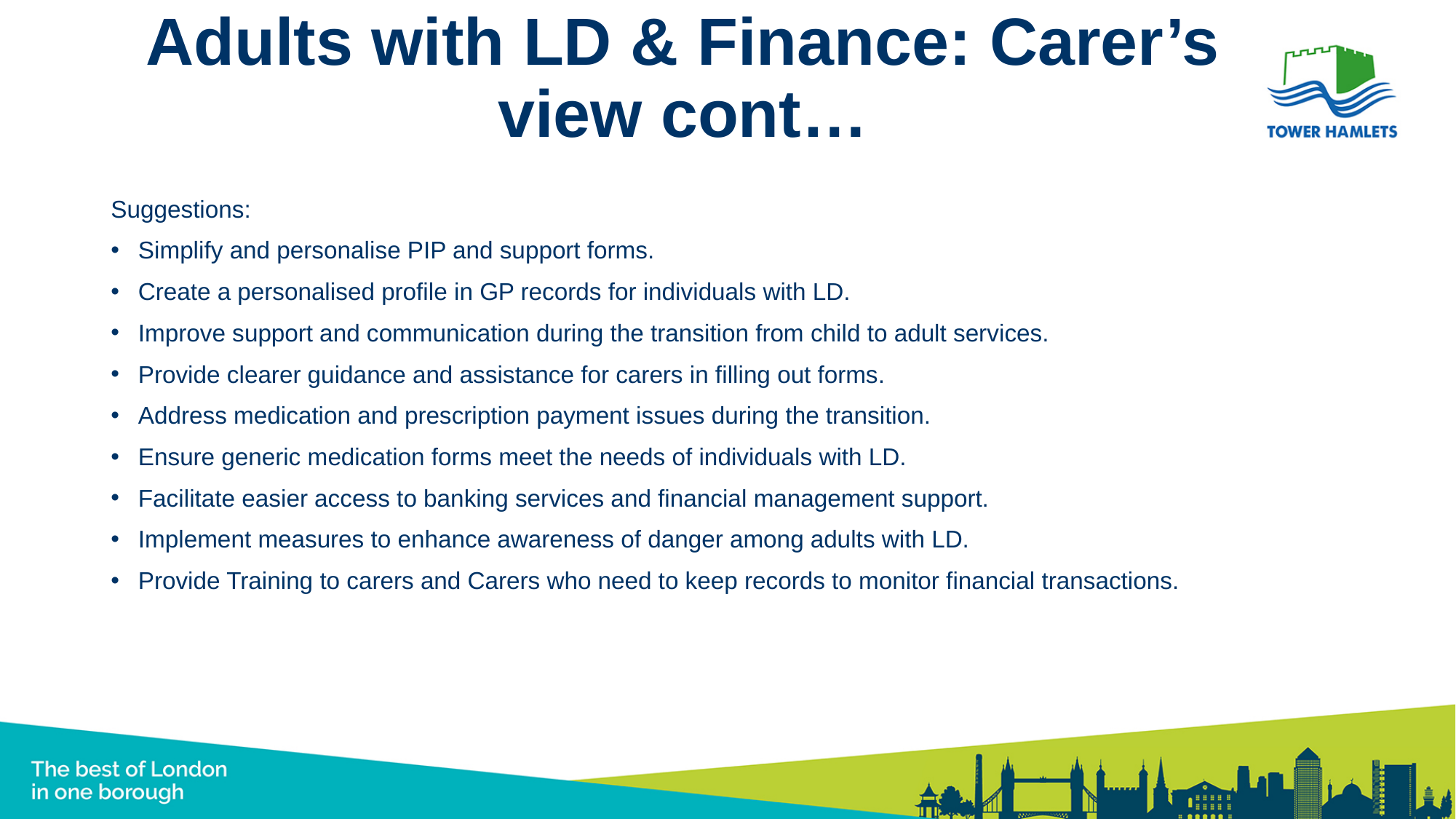

# Adults with LD & Finance: Carer’s view cont…
Suggestions:
Simplify and personalise PIP and support forms.
Create a personalised profile in GP records for individuals with LD.
Improve support and communication during the transition from child to adult services.
Provide clearer guidance and assistance for carers in filling out forms.
Address medication and prescription payment issues during the transition.
Ensure generic medication forms meet the needs of individuals with LD.
Facilitate easier access to banking services and financial management support.
Implement measures to enhance awareness of danger among adults with LD.
Provide Training to carers and Carers who need to keep records to monitor financial transactions.